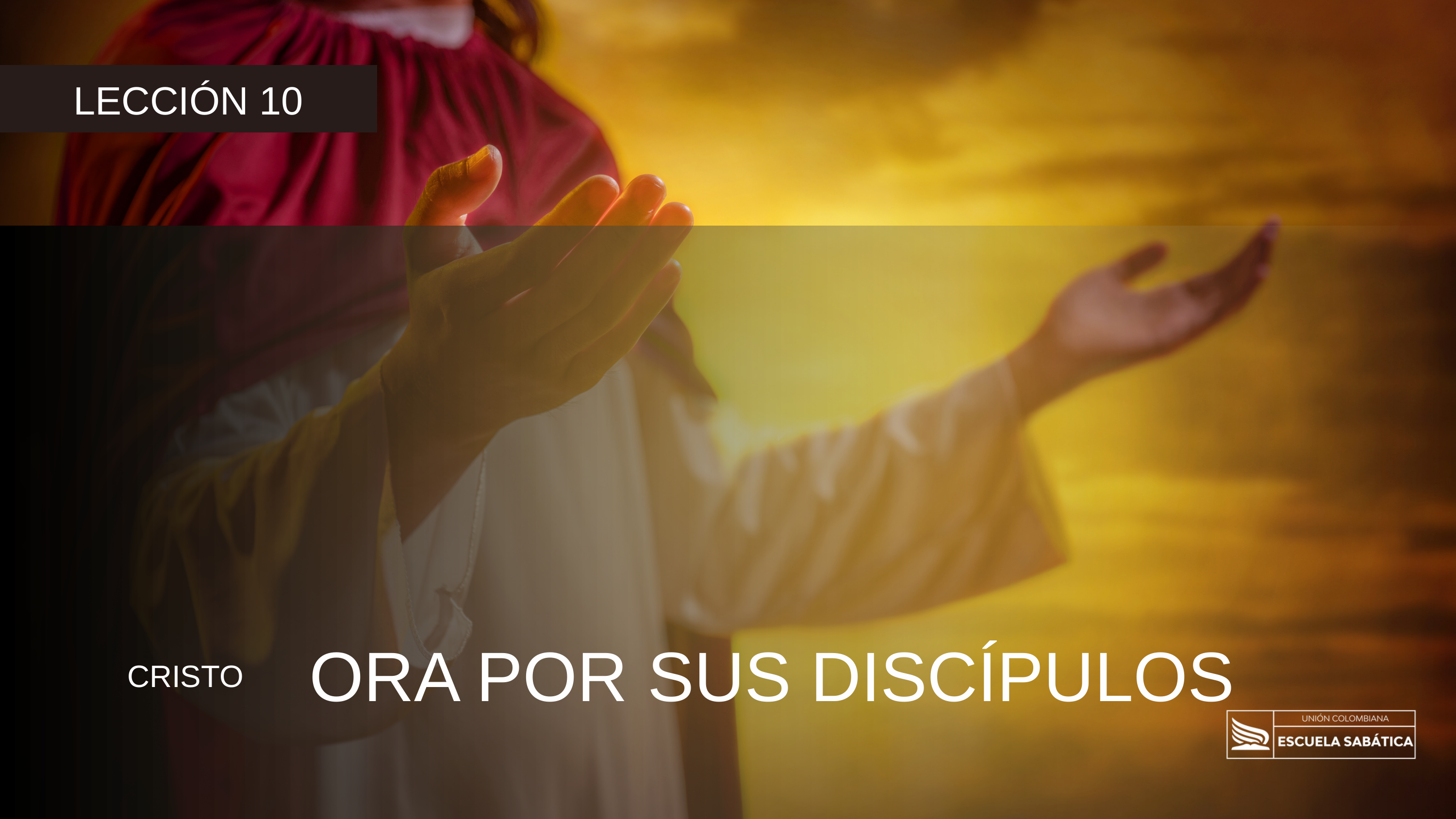

LECCIÓN 10
ORA POR SUS DISCÍPULOS
CRISTO